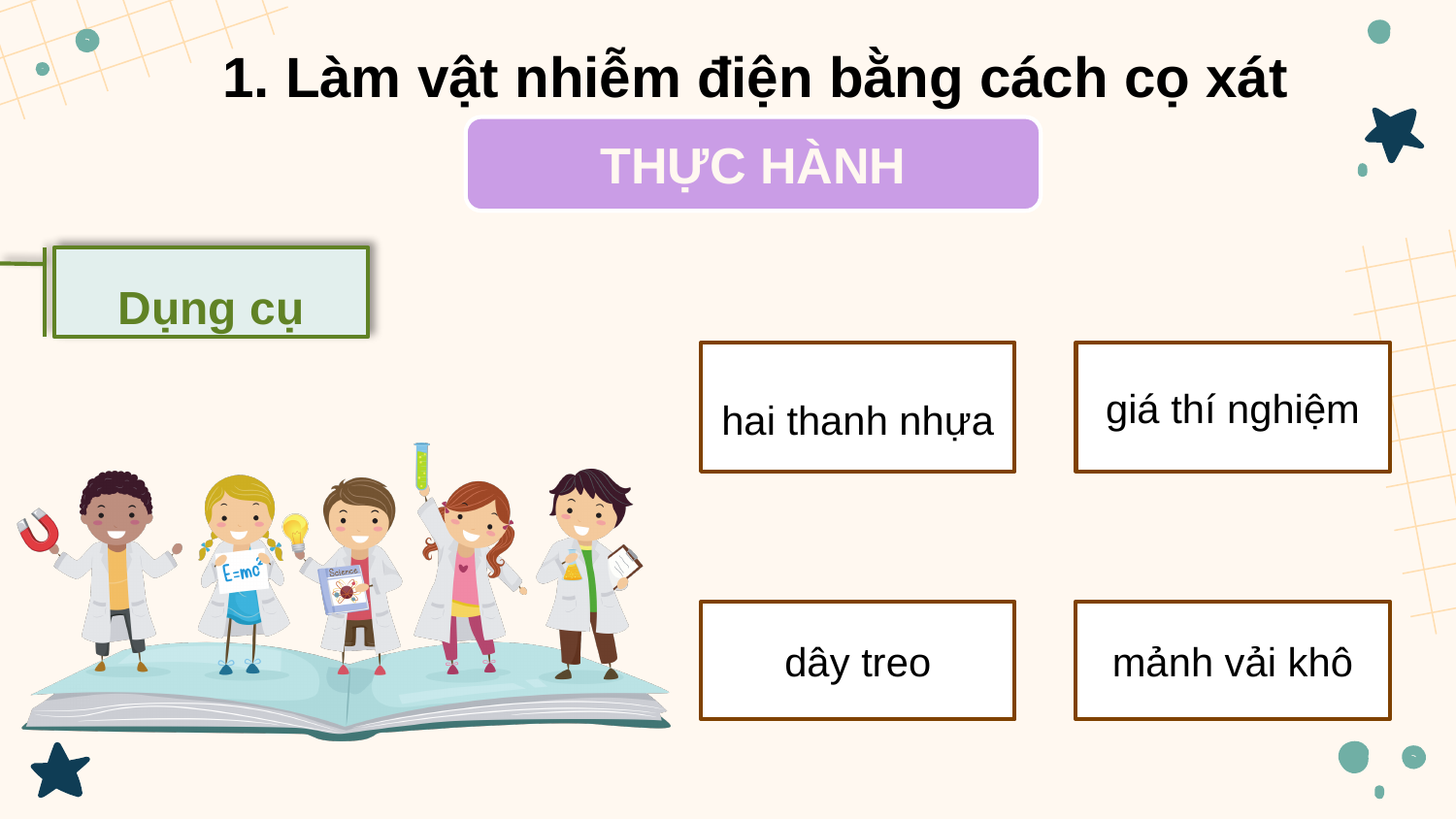

1. Làm vật nhiễm điện bằng cách cọ xát
THỰC HÀNH
Dụng cụ
hai thanh nhựa
giá thí nghiệm

mảnh vải khô
dây treo